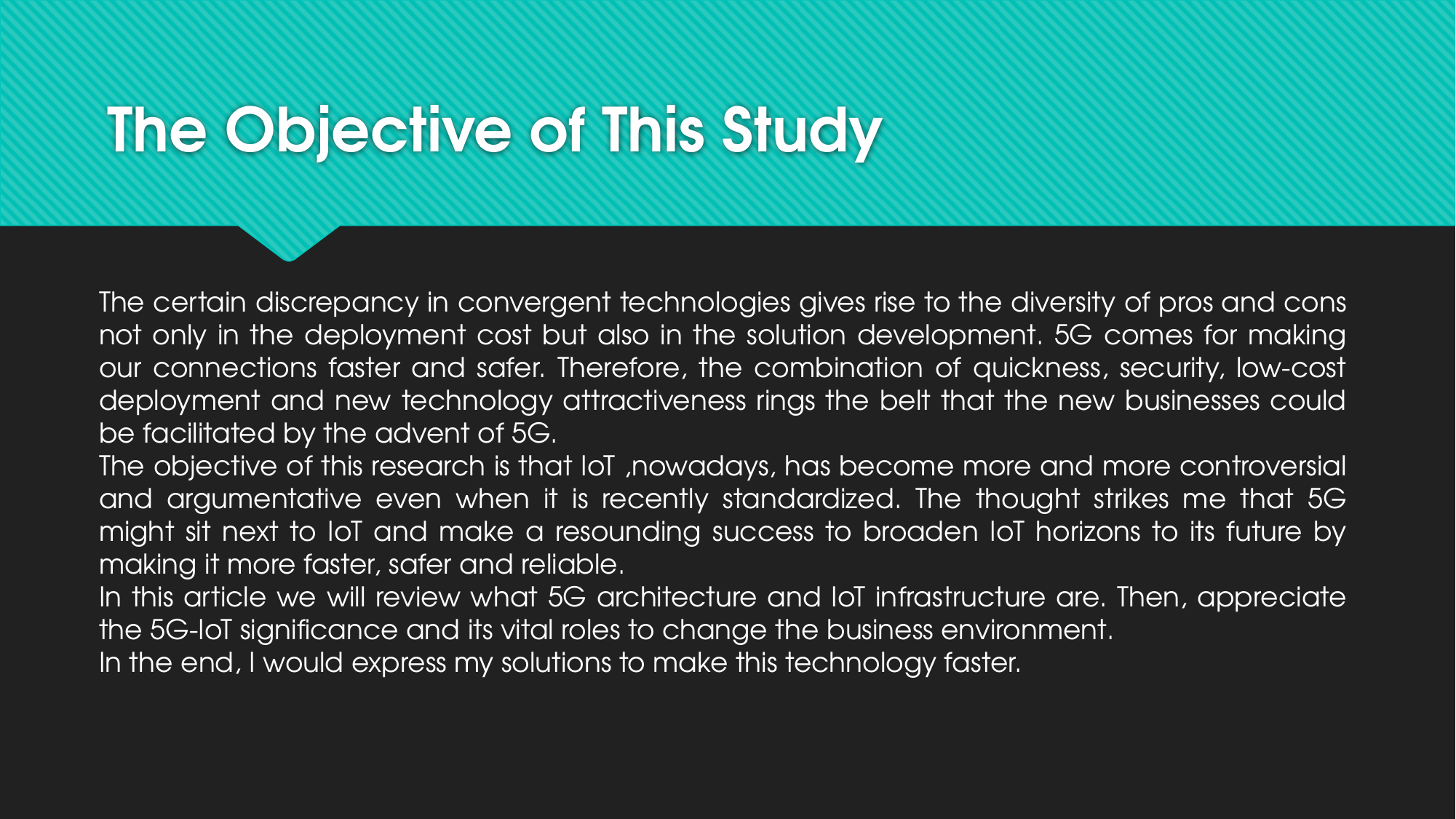

# The Objective of This Study
The certain discrepancy in convergent technologies gives rise to the diversity of pros and cons not only in the deployment cost but also in the solution development. 5G comes for making our connections faster and safer. Therefore, the combination of quickness, security, low-cost deployment and new technology attractiveness rings the belt that the new businesses could be facilitated by the advent of 5G.
The objective of this research is that IoT ,nowadays, has become more and more controversial and argumentative even when it is recently standardized. The thought strikes me that 5G might sit next to IoT and make a resounding success to broaden IoT horizons to its future by making it more faster, safer and reliable.
In this article we will review what 5G architecture and IoT infrastructure are. Then, appreciate the 5G-IoT significance and its vital roles to change the business environment.
In the end, I would express my solutions to make this technology faster.